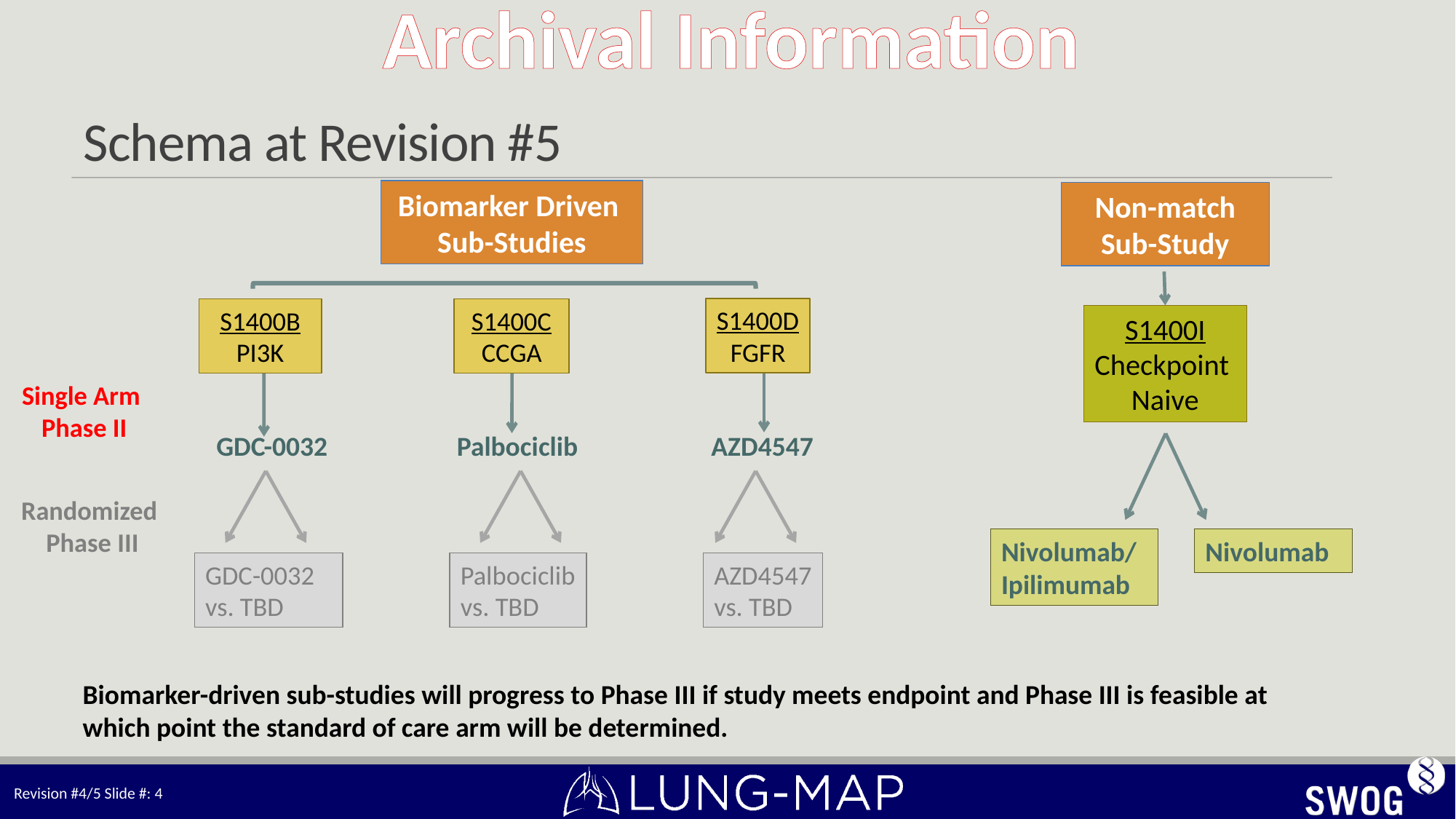

# Schema at Revision #5

Biomarker Driven
Sub-Studies
Non-match
Sub-Study
S1400B
PI3K
S1400C
CCGA
 Palbociclib
Palbociclib
vs. TBD
S1400D
FGFR
AZD4547
AZD4547
vs. TBD
S1400I
Checkpoint
Naive
Single Arm
 Phase II
 GDC-0032
Randomized
Phase III
Nivolumab/
Ipilimumab
Nivolumab
GDC-0032
vs. TBD
Biomarker-driven sub-studies will progress to Phase III if study meets endpoint and Phase III is feasible at which point the standard of care arm will be determined.
Revision #4/5 Slide #: 4